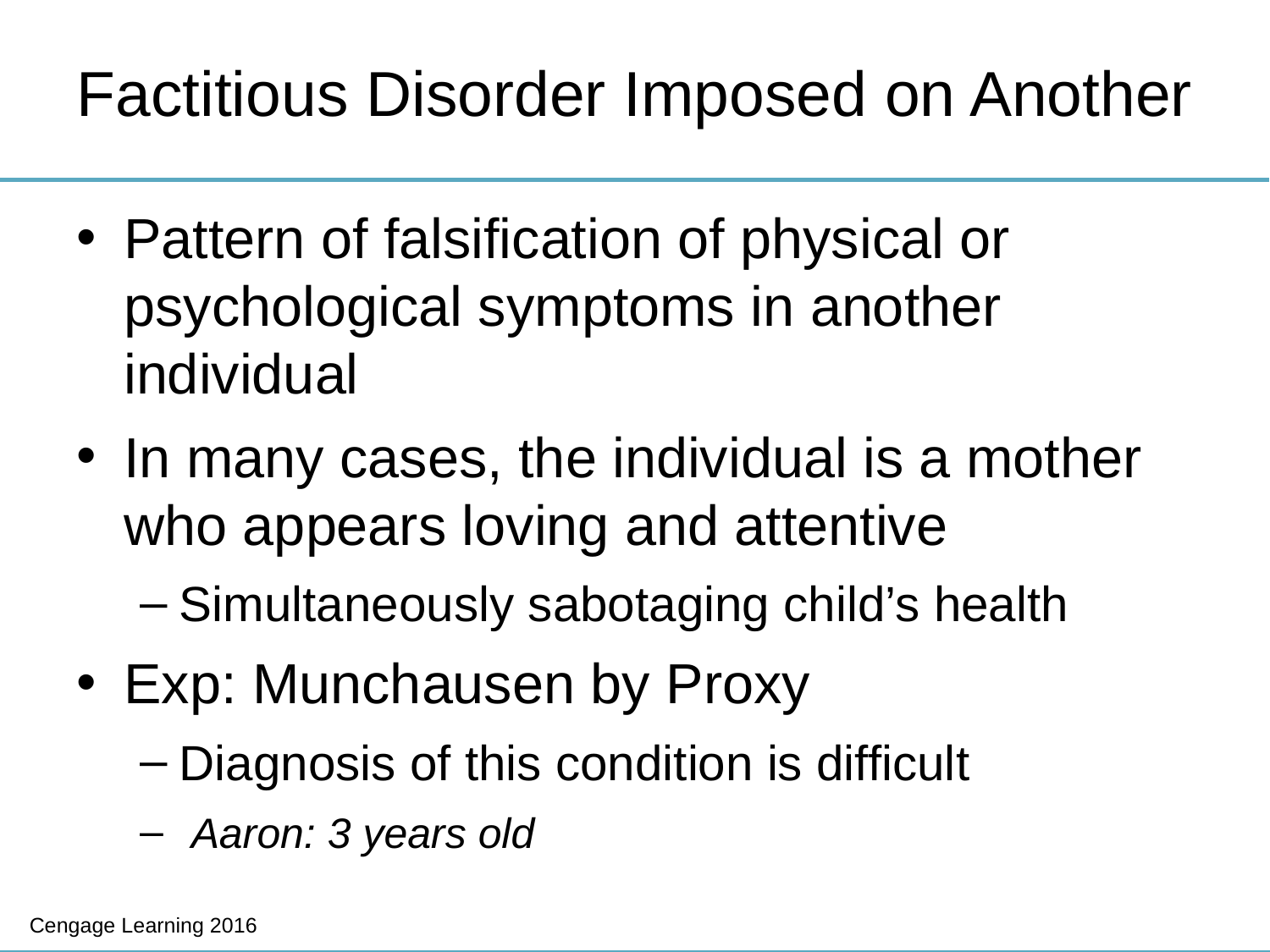

# Factitious Disorder Imposed on Another
Pattern of falsification of physical or psychological symptoms in another individual
In many cases, the individual is a mother who appears loving and attentive
Simultaneously sabotaging child’s health
Exp: Munchausen by Proxy
Diagnosis of this condition is difficult
 Aaron: 3 years old